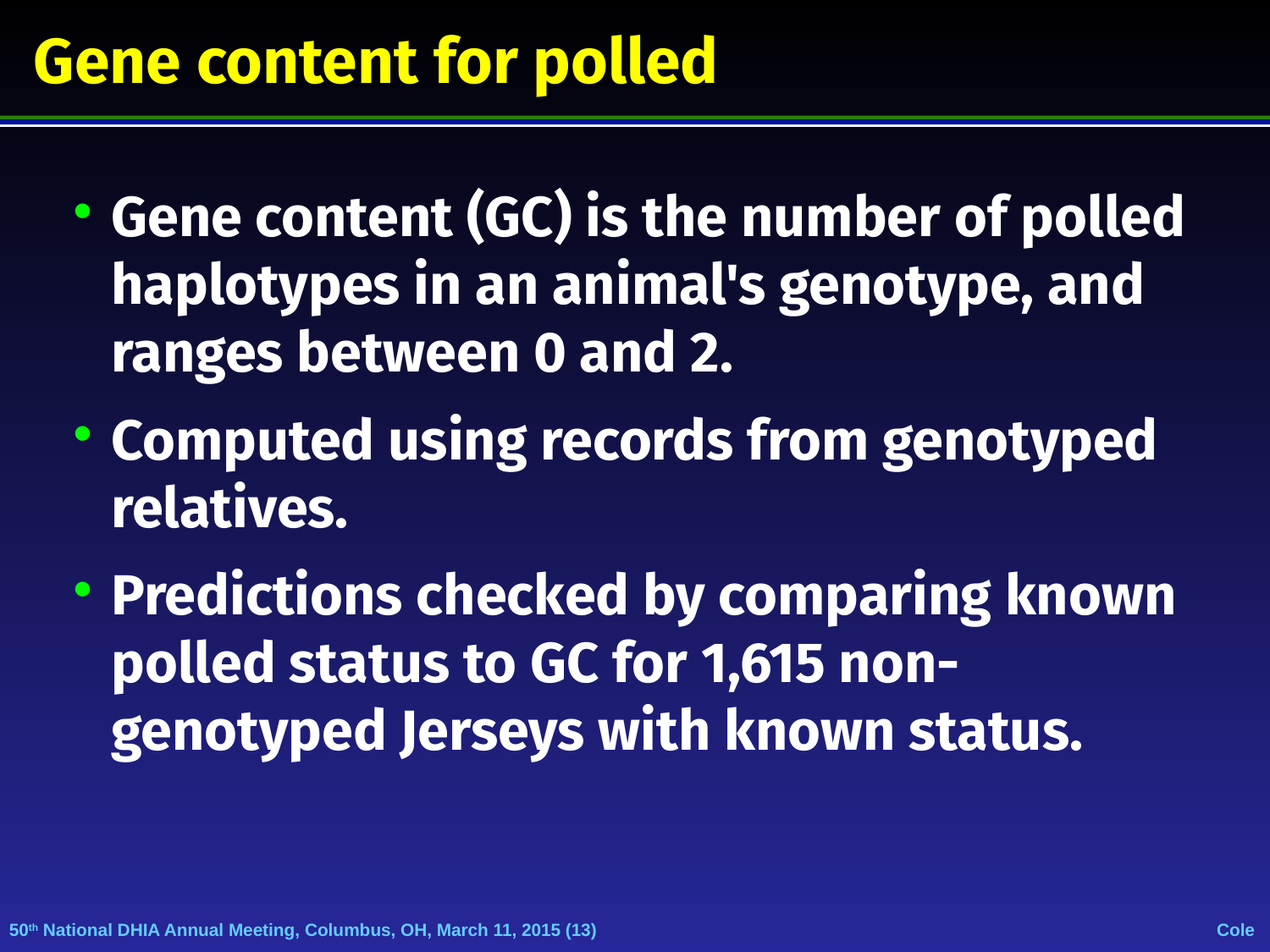

Gene content for polled
Gene content (GC) is the number of polled haplotypes in an animal's genotype, and ranges between 0 and 2.
Computed using records from genotyped relatives.
Predictions checked by comparing known polled status to GC for 1,615 non-genotyped Jerseys with known status.